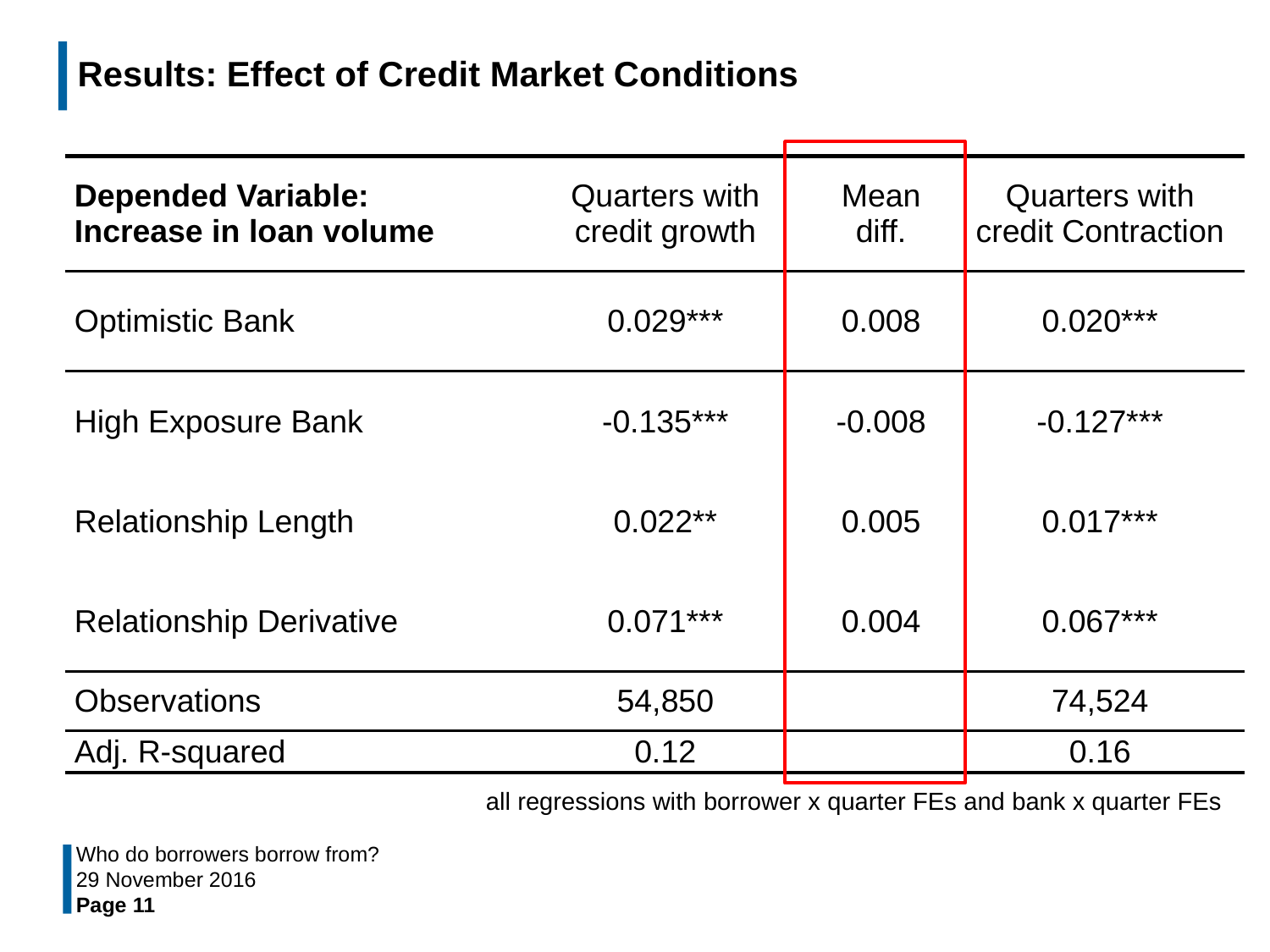

# Results: Effect of Credit Market Conditions

| Depended Variable: Increase in loan volume | Quarters with credit growth | Mean diff. | Quarters with credit Contraction |
| --- | --- | --- | --- |
| Optimistic Bank | 0.029\*\*\* | 0.008 | 0.020\*\*\* |
| High Exposure Bank | -0.135\*\*\* | -0.008 | -0.127\*\*\* |
| Relationship Length | 0.022\*\* | 0.005 | 0.017\*\*\* |
| Relationship Derivative | 0.071\*\*\* | 0.004 | 0.067\*\*\* |
| Observations | 54,850 |  | 74,524 |
| Adj. R-squared | 0.12 |  | 0.16 |
all regressions with borrower x quarter FEs and bank x quarter FEs
Who do borrowers borrow from?
29 November 2016
Page 11